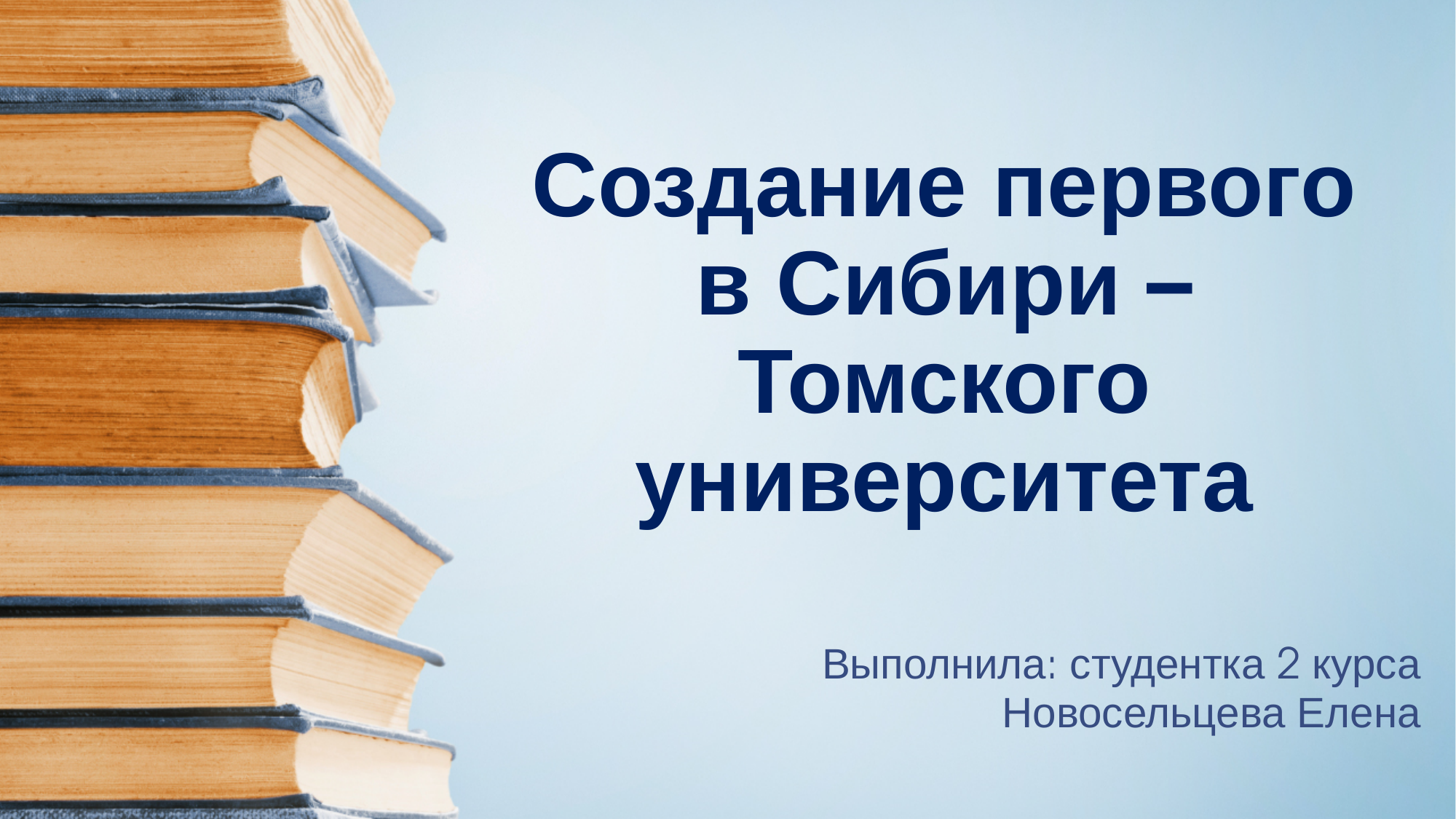

# Создание первого в Сибири – Томского университета
Выполнила: студентка 2 курса
Новосельцева Елена